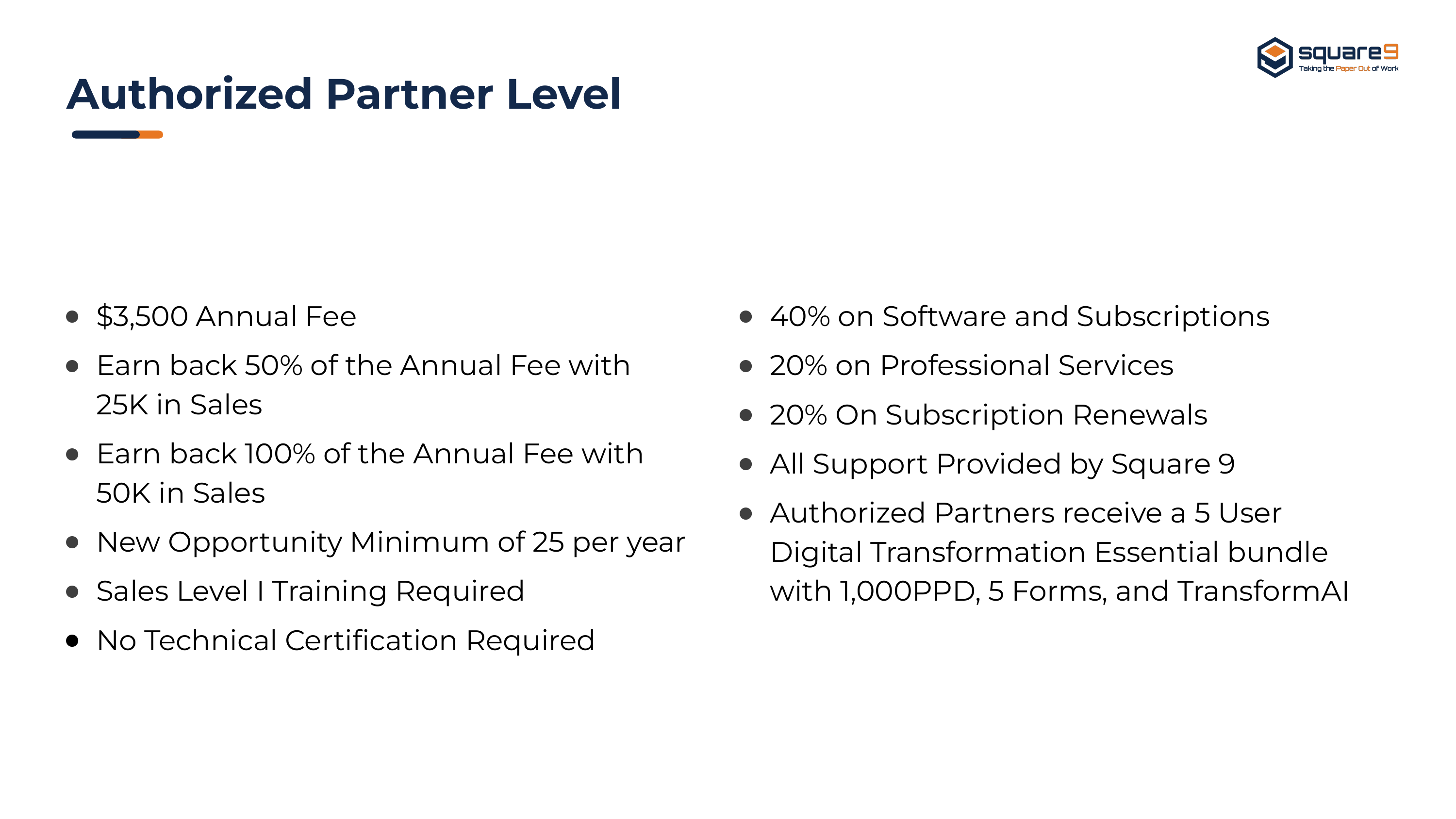

# Authorized Partner Level

$3,500 Annual Fee
Earn back 50% of the Annual Fee with  25K in Sales
Earn back 100% of the Annual Fee with 50K in Sales
New Opportunity Minimum of 25 per year
Sales Level I Training Required
No Technical Certification Required

40% on Software and Subscriptions
20% on Professional Services
20% On Subscription Renewals
All Support Provided by Square 9
Authorized Partners receive a 5 User Digital Transformation Essential bundle with 1,000PPD, 5 Forms, and TransformAI